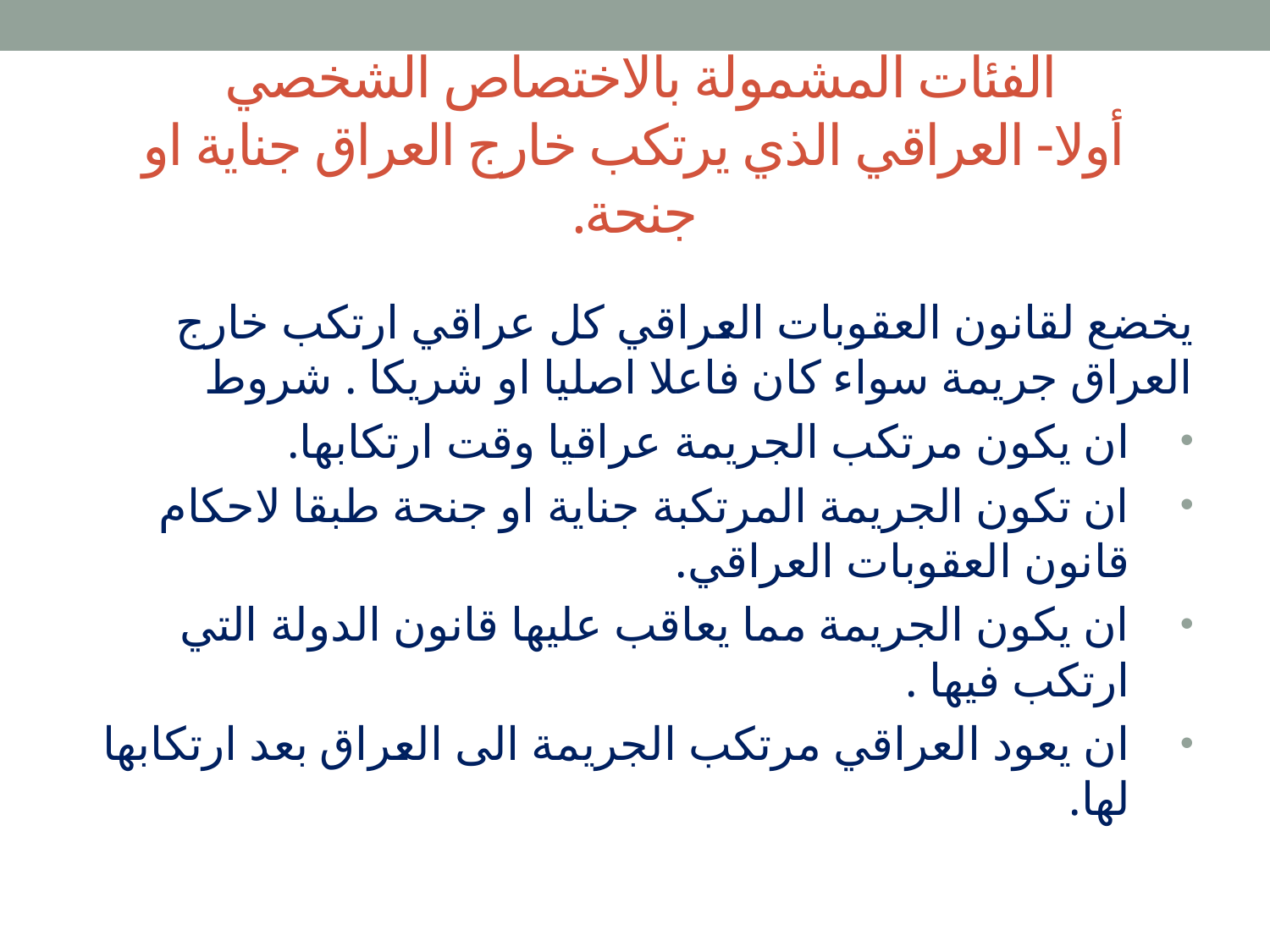

# الفئات المشمولة بالاختصاص الشخصي أولا- العراقي الذي يرتكب خارج العراق جناية او جنحة.

يخضع لقانون العقوبات العراقي كل عراقي ارتكب خارج العراق جريمة سواء كان فاعلا اصليا او شريكا . شروط
ان يكون مرتكب الجريمة عراقيا وقت ارتكابها.
ان تكون الجريمة المرتكبة جناية او جنحة طبقا لاحكام قانون العقوبات العراقي.
ان يكون الجريمة مما يعاقب عليها قانون الدولة التي ارتكب فيها .
ان يعود العراقي مرتكب الجريمة الى العراق بعد ارتكابها لها.